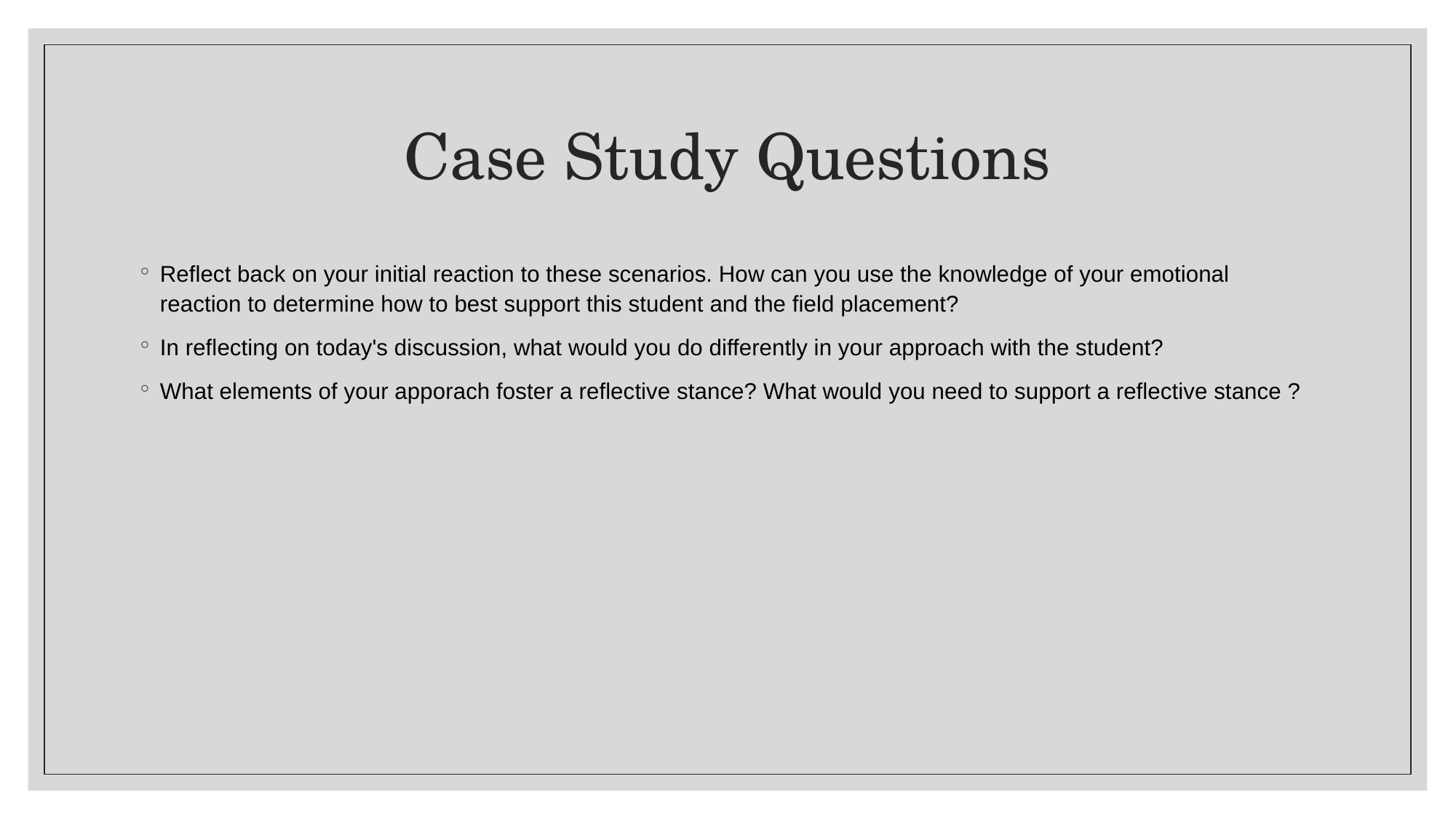

# Case Study Questions
Reflect back on your initial reaction to these scenarios. How can you use the knowledge of your emotional reaction to determine how to best support this student and the field placement?
In reflecting on today's discussion, what would you do differently in your approach with the student?
What elements of your apporach foster a reflective stance? What would you need to support a reflective stance ?